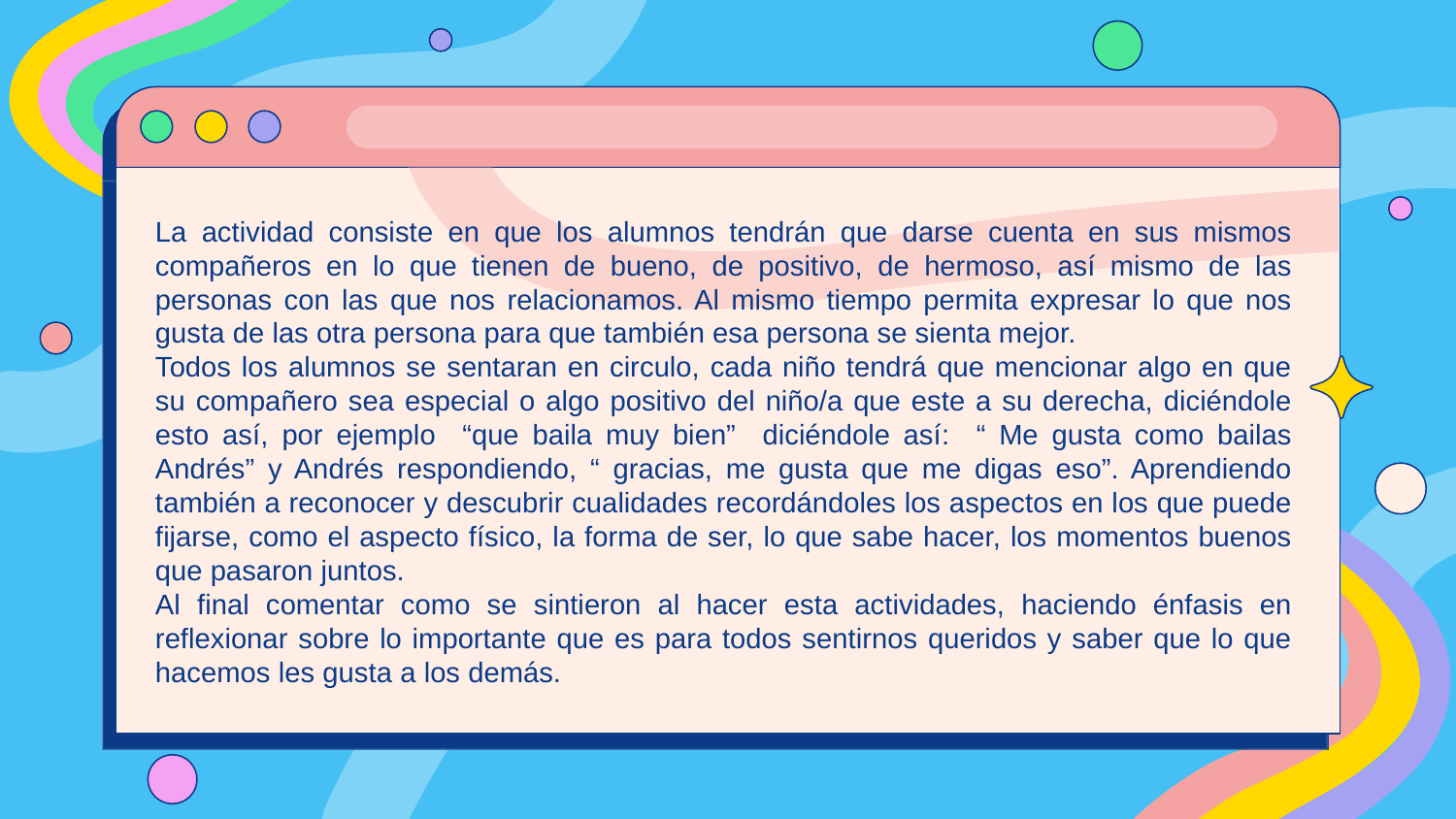

La actividad consiste en que los alumnos tendrán que darse cuenta en sus mismos compañeros en lo que tienen de bueno, de positivo, de hermoso, así mismo de las personas con las que nos relacionamos. Al mismo tiempo permita expresar lo que nos gusta de las otra persona para que también esa persona se sienta mejor.
Todos los alumnos se sentaran en circulo, cada niño tendrá que mencionar algo en que su compañero sea especial o algo positivo del niño/a que este a su derecha, diciéndole esto así, por ejemplo  “que baila muy bien”  diciéndole así:  “ Me gusta como bailas Andrés” y Andrés respondiendo, “ gracias, me gusta que me digas eso”. Aprendiendo también a reconocer y descubrir cualidades recordándoles los aspectos en los que puede fijarse, como el aspecto físico, la forma de ser, lo que sabe hacer, los momentos buenos que pasaron juntos.
Al final comentar como se sintieron al hacer esta actividades, haciendo énfasis en reflexionar sobre lo importante que es para todos sentirnos queridos y saber que lo que hacemos les gusta a los demás.